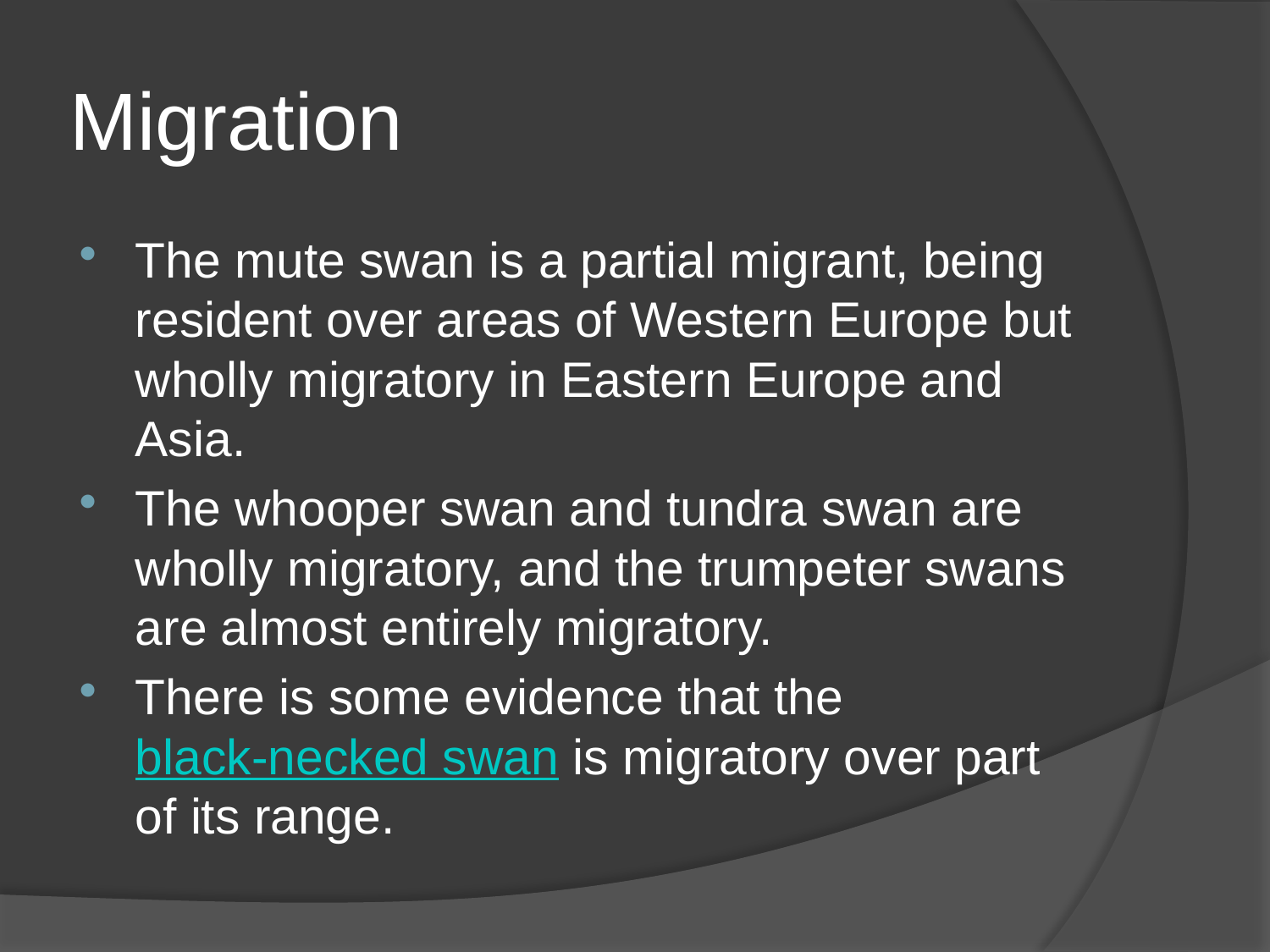

# Migration
The mute swan is a partial migrant, being resident over areas of Western Europe but wholly migratory in Eastern Europe and Asia.
The whooper swan and tundra swan are wholly migratory, and the trumpeter swans are almost entirely migratory.
There is some evidence that the black-necked swan is migratory over part of its range.